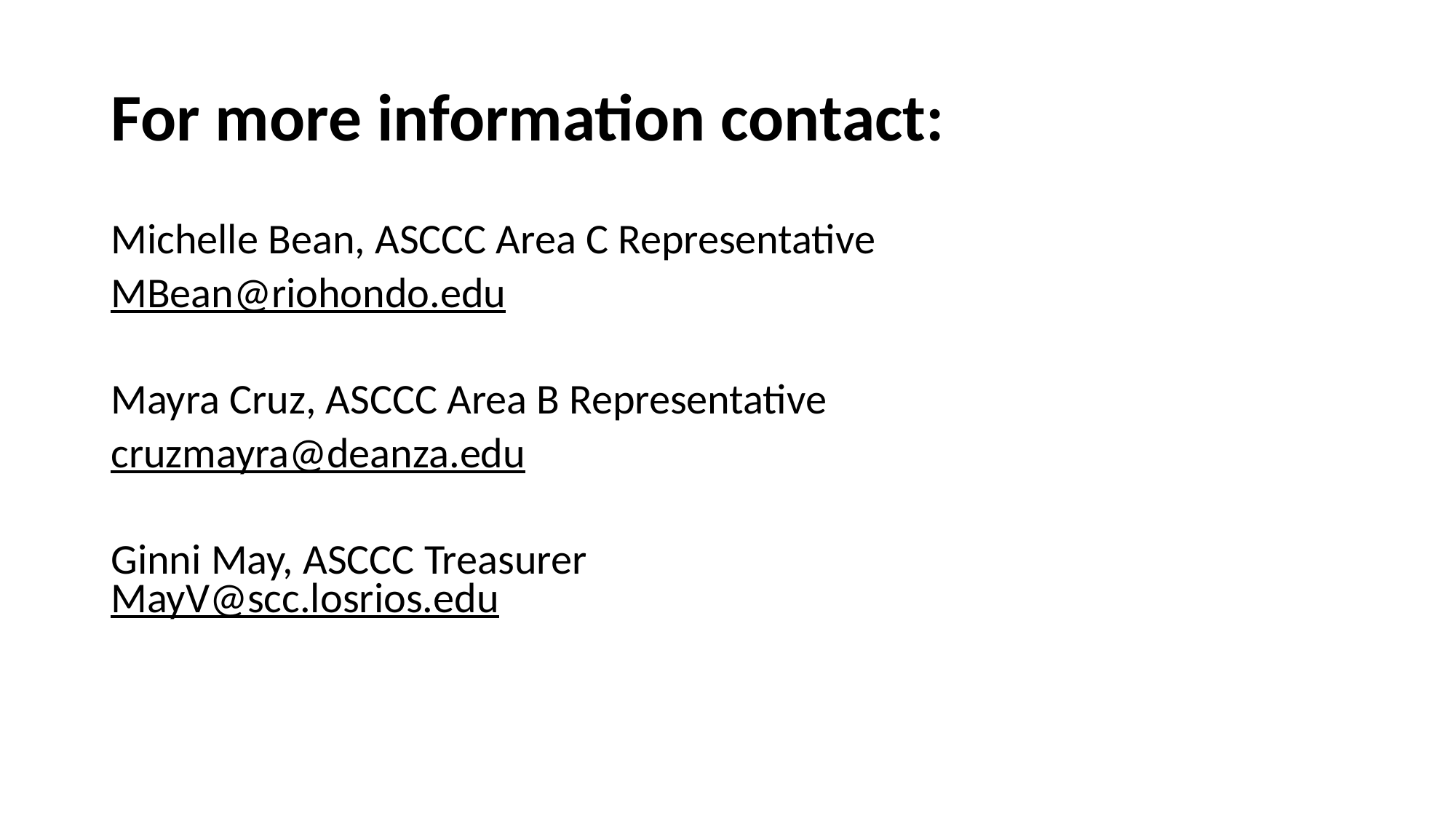

# For more information contact:
Michelle Bean, ASCCC Area C Representative
MBean@riohondo.edu

Mayra Cruz, ASCCC Area B Representative
cruzmayra@deanza.edu

Ginni May, ASCCC Treasurer
MayV@scc.losrios.edu